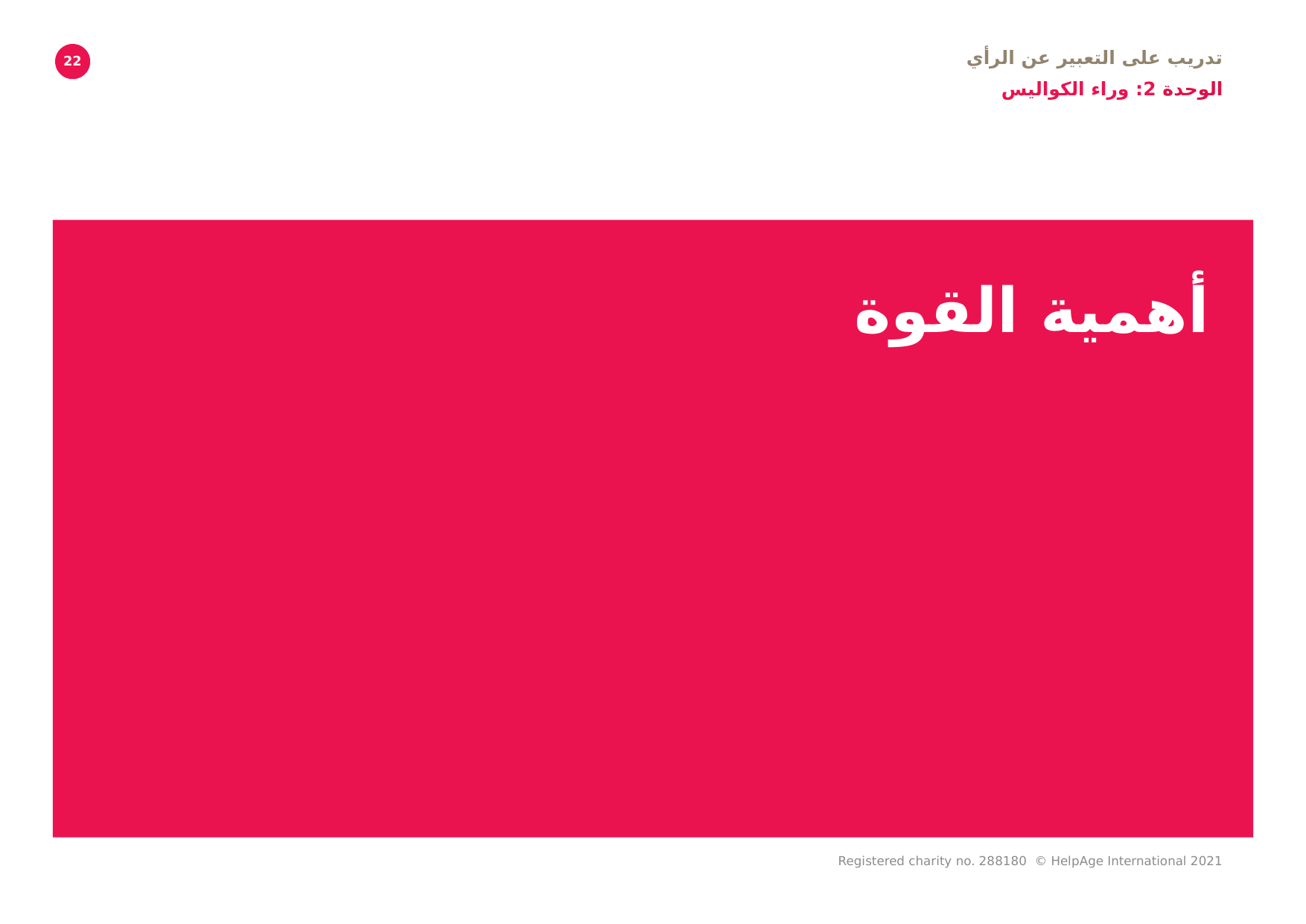

تدريب على التعبير عن الرأي
الوحدة 2: وراء الكواليس

22
# أهمية القوة